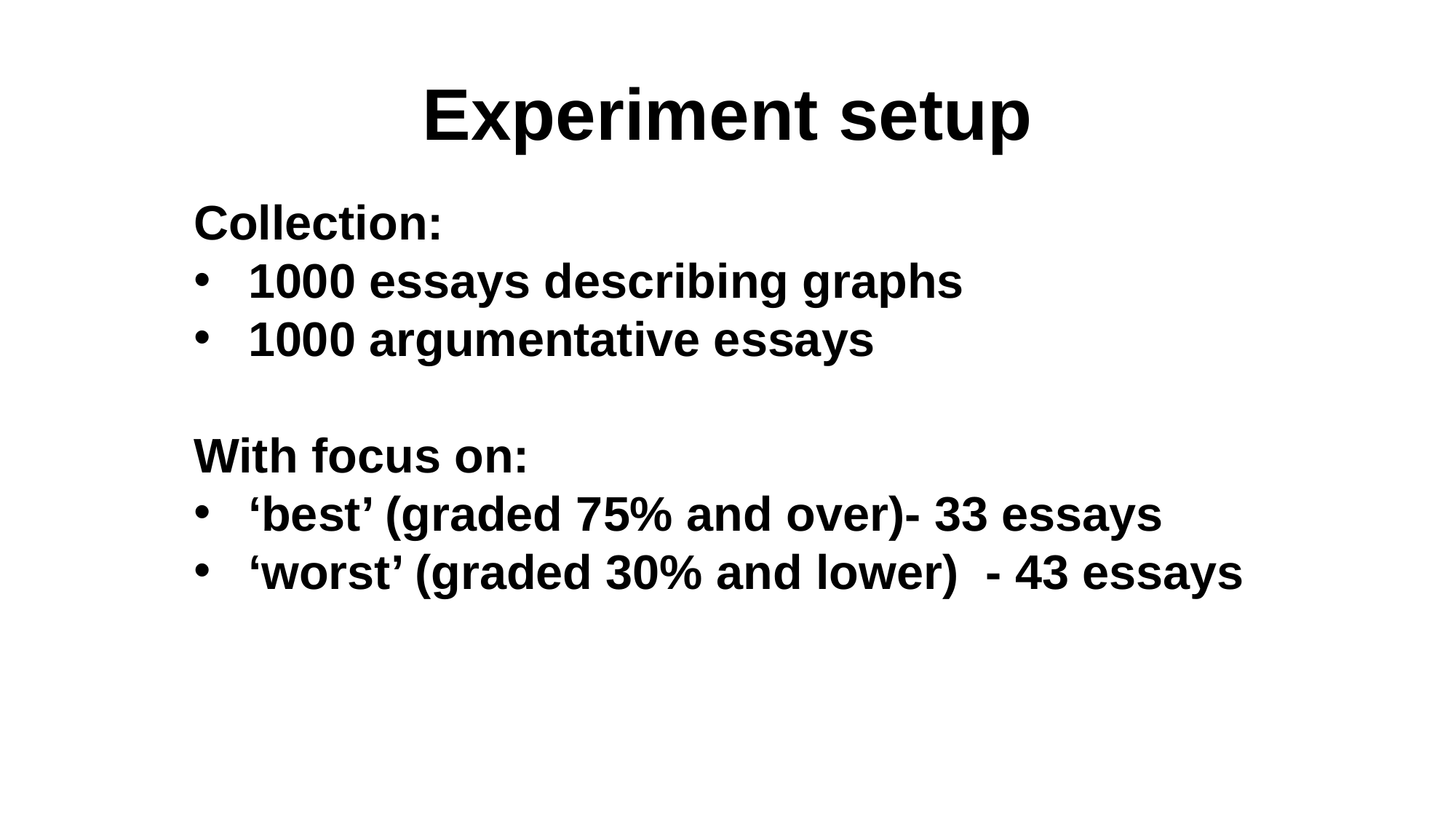

Experiment setup
Collection:
1000 essays describing graphs
1000 argumentative essays

With focus on:
‘best’ (graded 75% and over)- 33 essays
‘worst’ (graded 30% and lower)  - 43 essays